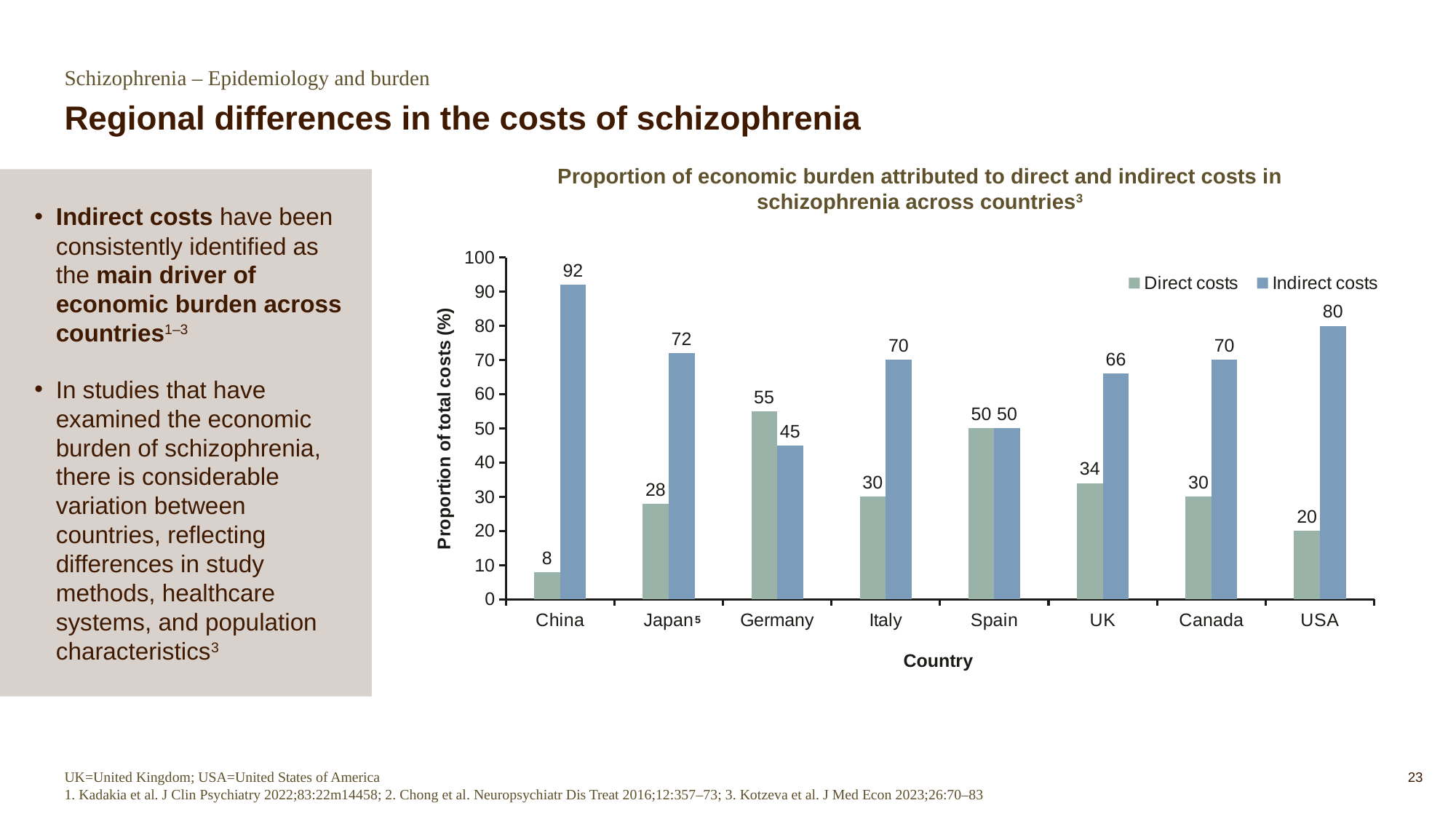

Schizophrenia – Epidemiology and burden

# Regional differences in the costs of schizophrenia
Proportion of economic burden attributed to direct and indirect costs in schizophrenia across countries3
Indirect costs have been consistently identified as the main driver of economic burden across countries1–3
In studies that have examined the economic burden of schizophrenia, there is considerable variation between countries, reflecting differences in study methods, healthcare systems, and population characteristics3

### Chart

| Category | Direct costs | Indirect costs |
|---|---|---|
| China | 8.0 | 92.0 |
| Japan | 28.0 | 72.0 |
| Germany | 55.0 | 45.0 |
| Italy | 30.0 | 70.0 |
| Spain | 50.0 | 50.0 |
| UK | 34.0 | 66.0 |
| Canada | 30.0 | 70.0 |
| USA | 20.0 | 80.0 |
Country
5
UK=United Kingdom; USA=United States of America
1. Kadakia et al. J Clin Psychiatry 2022;83:22m14458; 2. Chong et al. Neuropsychiatr Dis Treat 2016;12:357–73; 3. Kotzeva et al. J Med Econ 2023;26:70–83
23